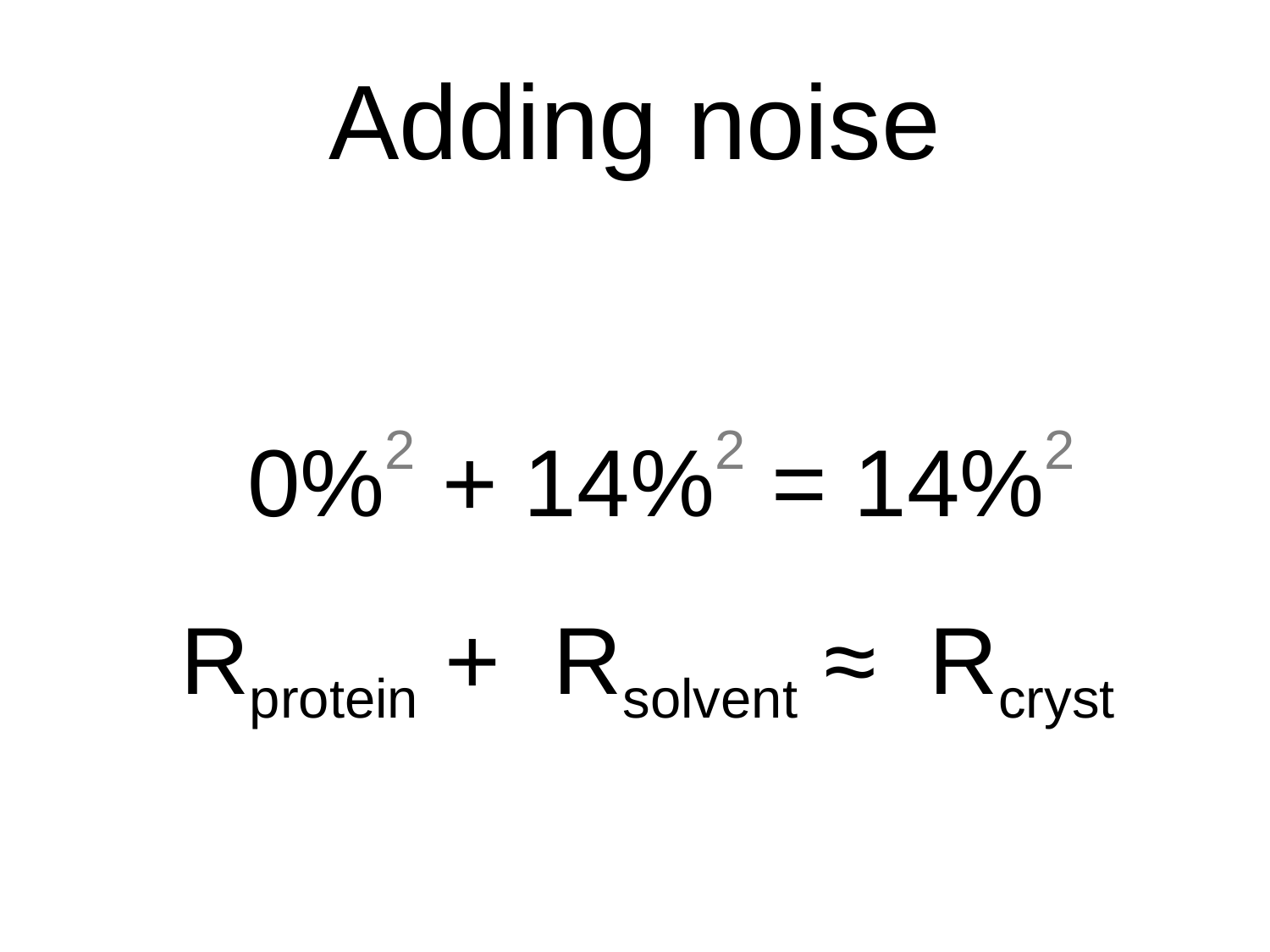

# Adding noise

  0%2 + 14%2 = 14%2

 Rprotein +  Rsolvent ≈  Rcryst